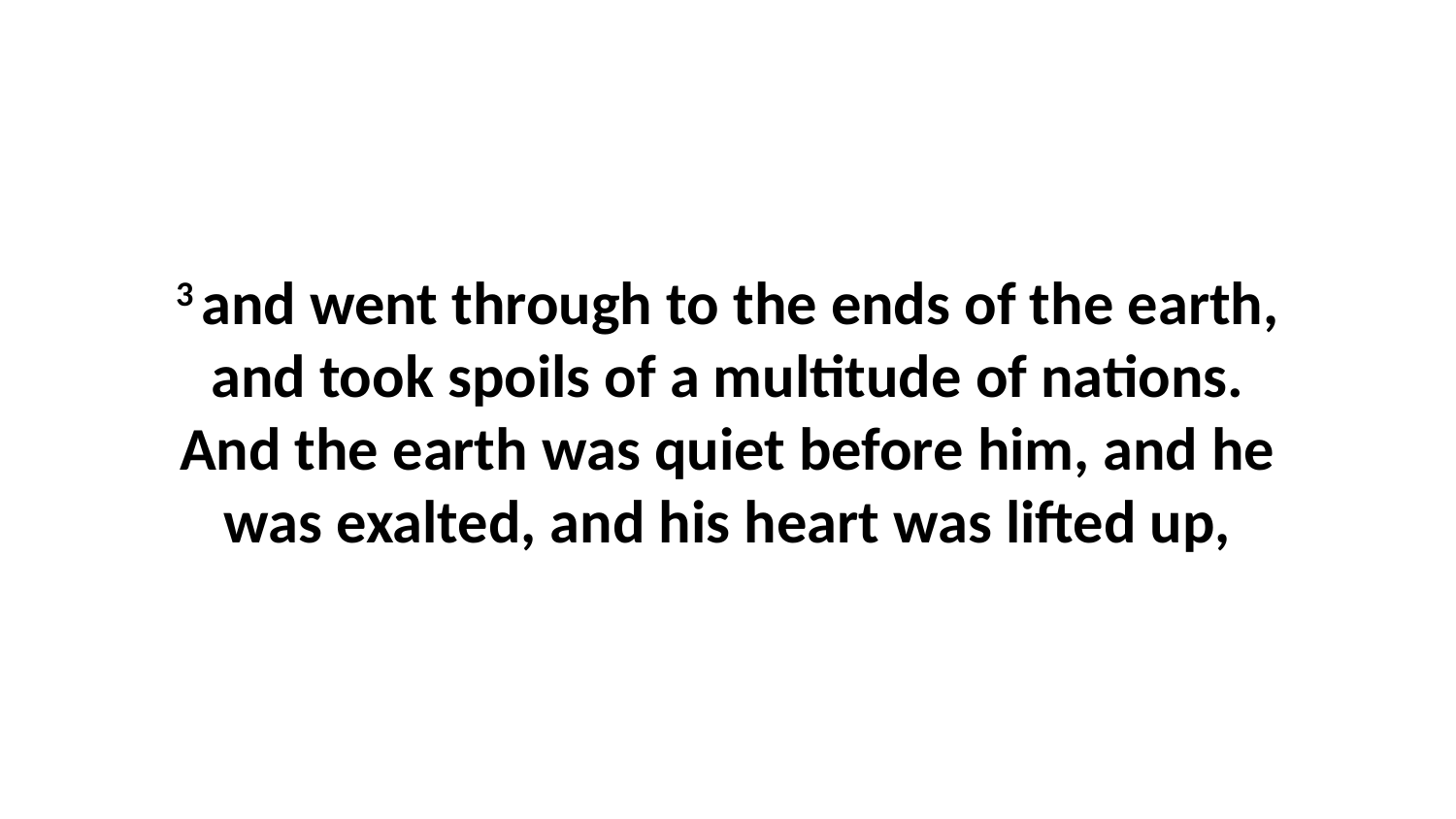

3 and went through to the ends of the earth, and took spoils of a multitude of nations. And the earth was quiet before him, and he was exalted, and his heart was lifted up,